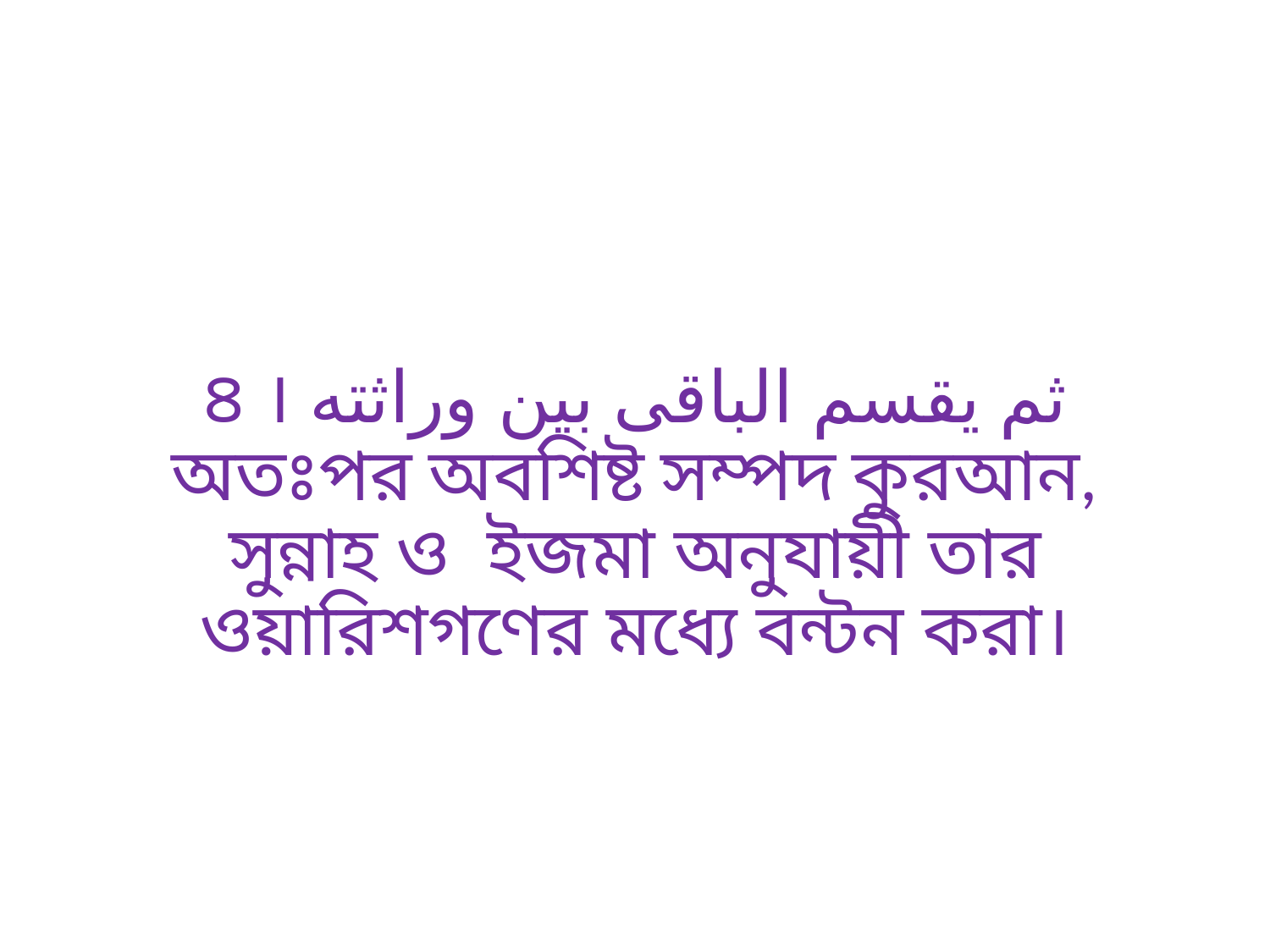

# ৪ । ثم يقسم الباقى بين وراثته অতঃপর অবশিষ্ট সম্পদ কুরআন, সুন্নাহ ও  ইজমা অনুযায়ী তার ওয়ারিশগণের মধ্যে বন্টন করা।